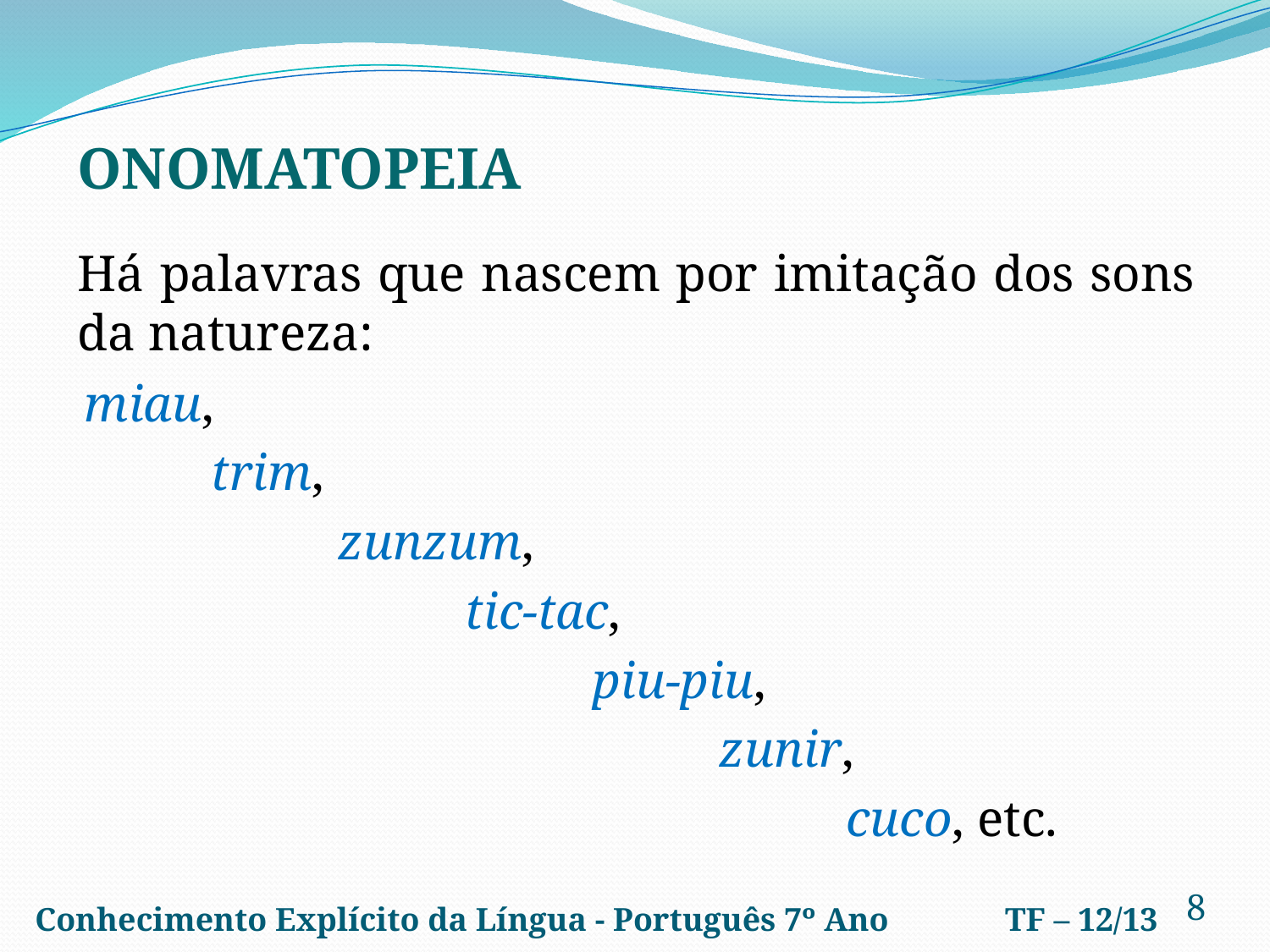

Onomatopeia
Há palavras que nascem por imitação dos sons da natureza:
miau,
	trim,
		zunzum,
			tic-tac,
				piu-piu,
					zunir,
						cuco, etc.

8
Conhecimento Explícito da Língua - Português 7º Ano
TF – 12/13